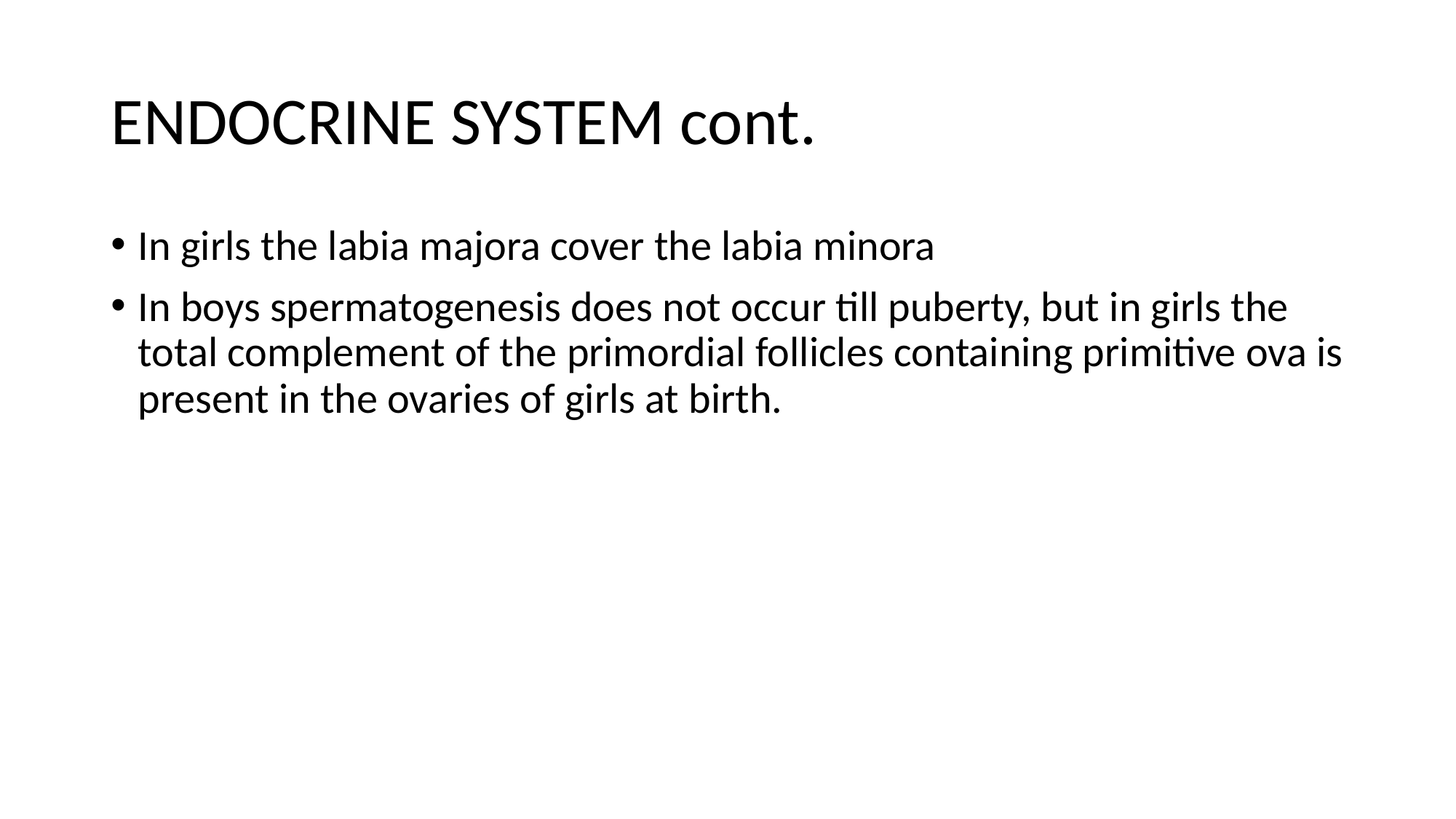

# ENDOCRINE SYSTEM cont.
In girls the labia majora cover the labia minora
In boys spermatogenesis does not occur till puberty, but in girls the total complement of the primordial follicles containing primitive ova is present in the ovaries of girls at birth.